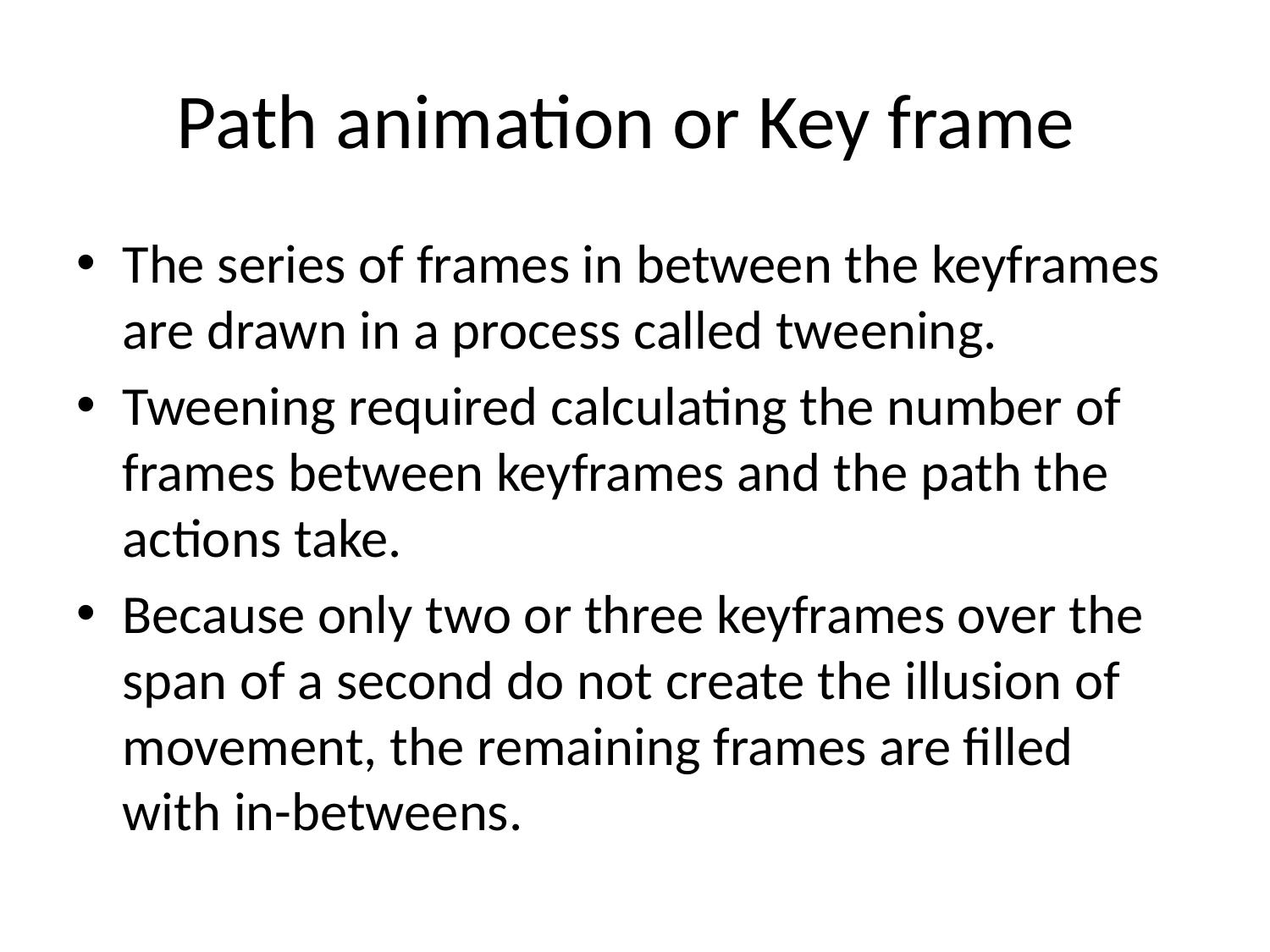

# Path animation or Key frame
The series of frames in between the keyframes are drawn in a process called tweening.
Tweening required calculating the number of frames between keyframes and the path the actions take.
Because only two or three keyframes over the span of a second do not create the illusion of movement, the remaining frames are filled with in-betweens.